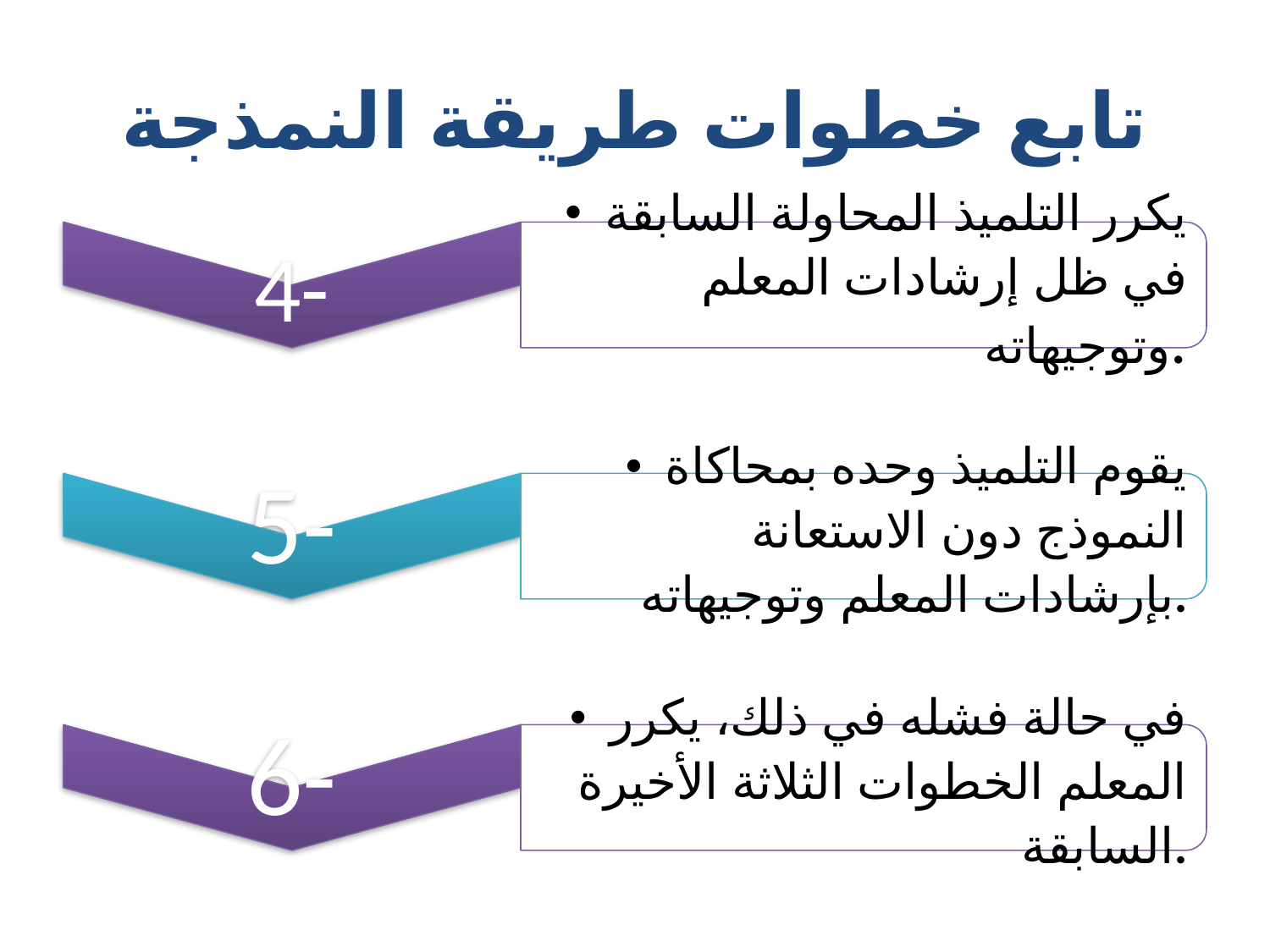

# تابع خطوات طريقة النمذجة
4-
5-
6-